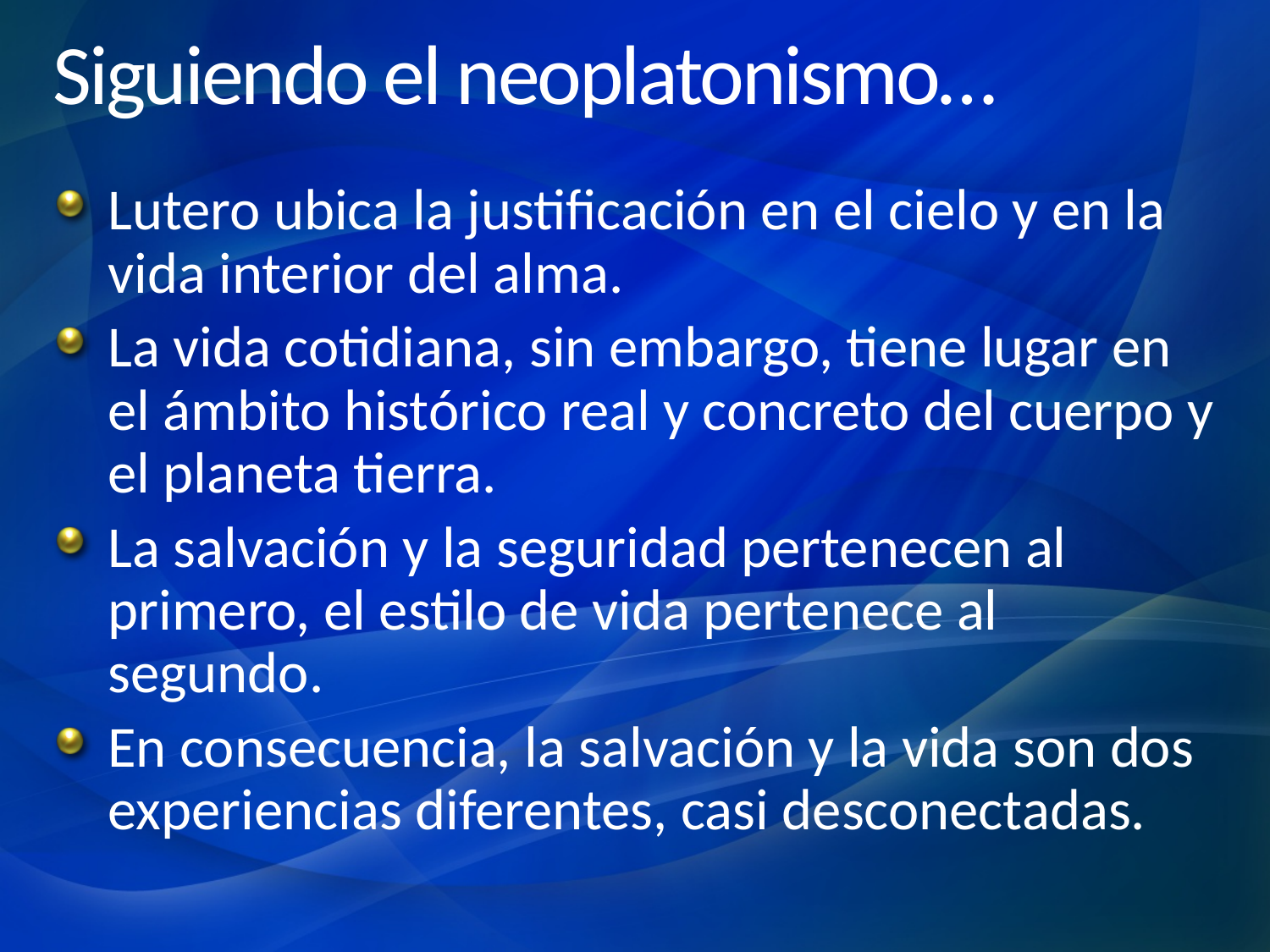

# Siguiendo el neoplatonismo…
Lutero ubica la justificación en el cielo y en la vida interior del alma.
La vida cotidiana, sin embargo, tiene lugar en el ámbito histórico real y concreto del cuerpo y el planeta tierra.
La salvación y la seguridad pertenecen al primero, el estilo de vida pertenece al segundo.
En consecuencia, la salvación y la vida son dos experiencias diferentes, casi desconectadas.